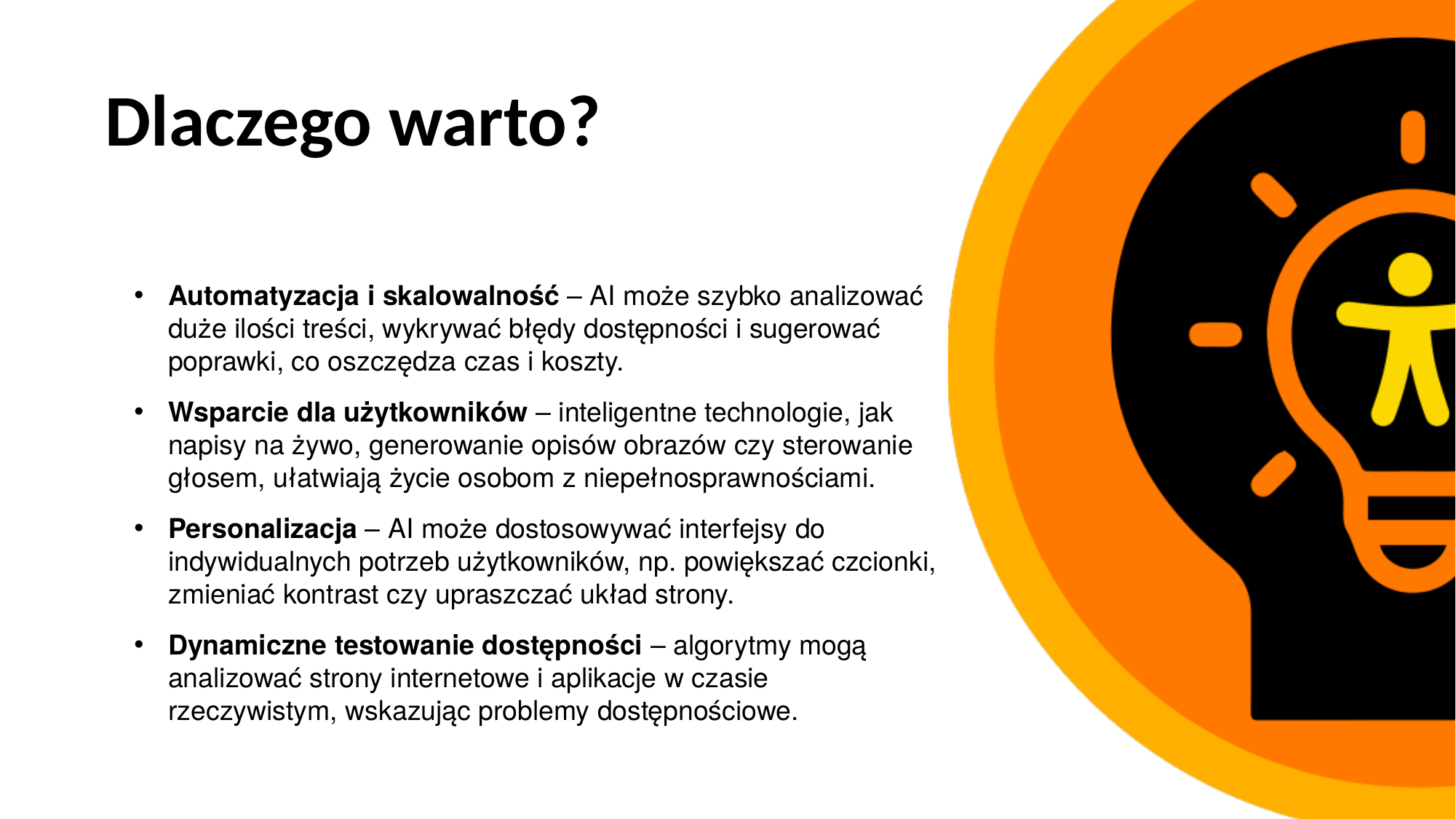

# Dlaczego warto?
Automatyzacja i skalowalność – AI może szybko analizować duże ilości treści, wykrywać błędy dostępności i sugerować poprawki, co oszczędza czas i koszty.
Wsparcie dla użytkowników – inteligentne technologie, jak napisy na żywo, generowanie opisów obrazów czy sterowanie głosem, ułatwiają życie osobom z niepełnosprawnościami.
Personalizacja – AI może dostosowywać interfejsy do indywidualnych potrzeb użytkowników, np. powiększać czcionki, zmieniać kontrast czy upraszczać układ strony.
Dynamiczne testowanie dostępności – algorytmy mogą analizować strony internetowe i aplikacje w czasie rzeczywistym, wskazując problemy dostępnościowe.